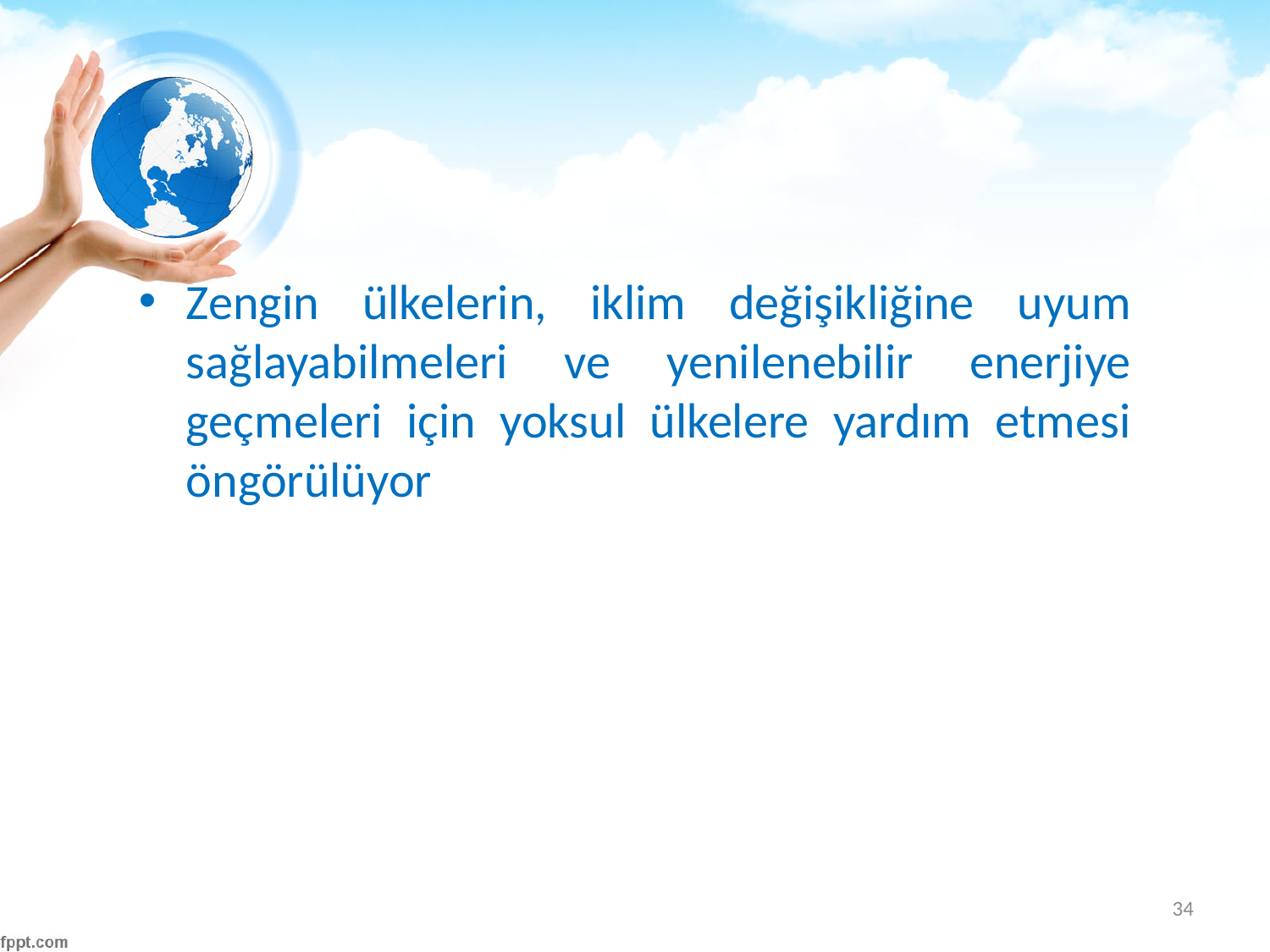

#
Zengin ülkelerin, iklim değişikliğine uyum sağlayabilmeleri ve yenilenebilir enerjiye geçmeleri için yoksul ülkelere yardım etmesi öngörülüyor
34